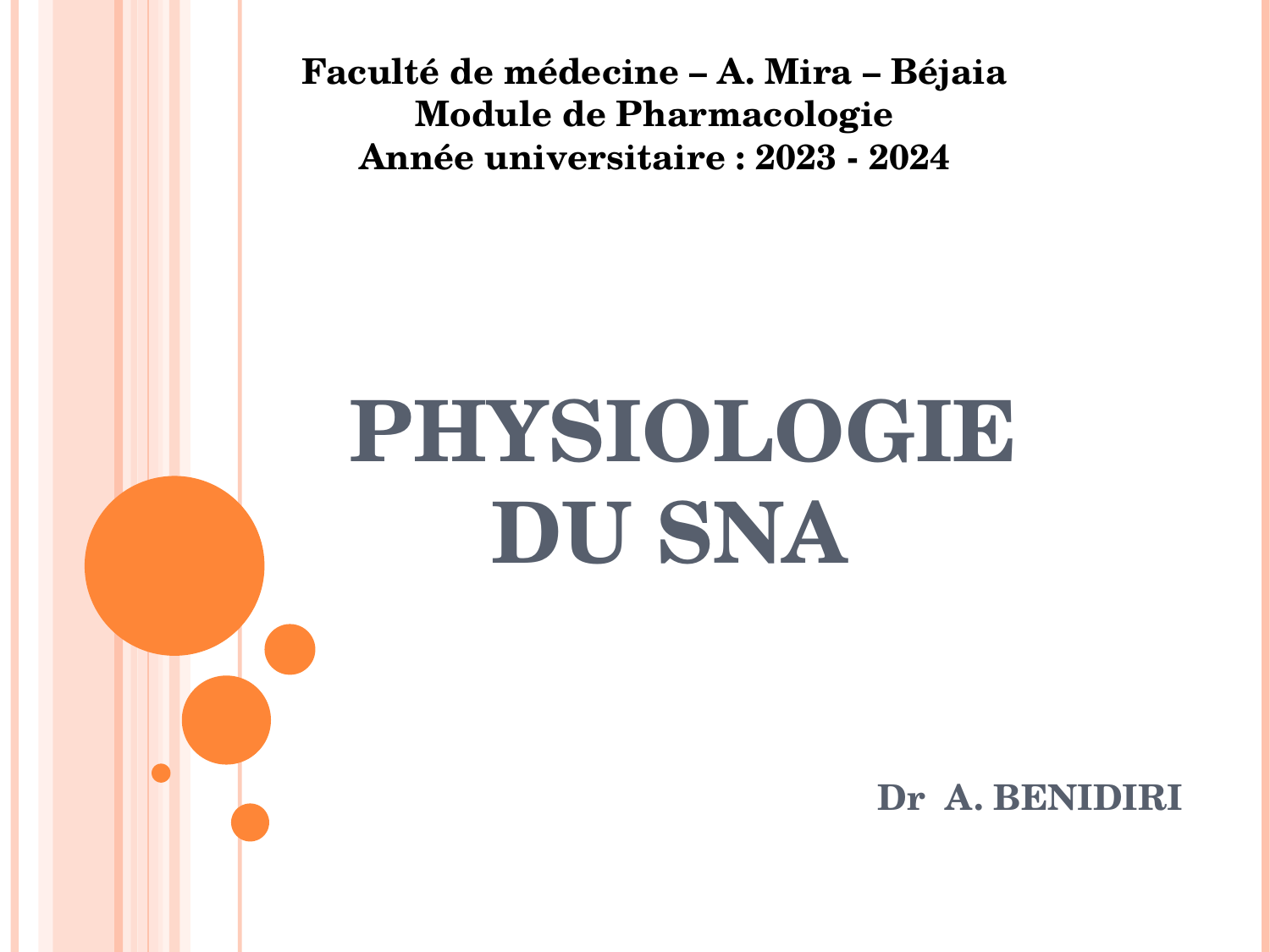

Faculté de médecine – A. Mira – Béjaia
Module de Pharmacologie
Année universitaire : 2023 - 2024
# Physiologie du SNA

Dr  A. BENIDIRI